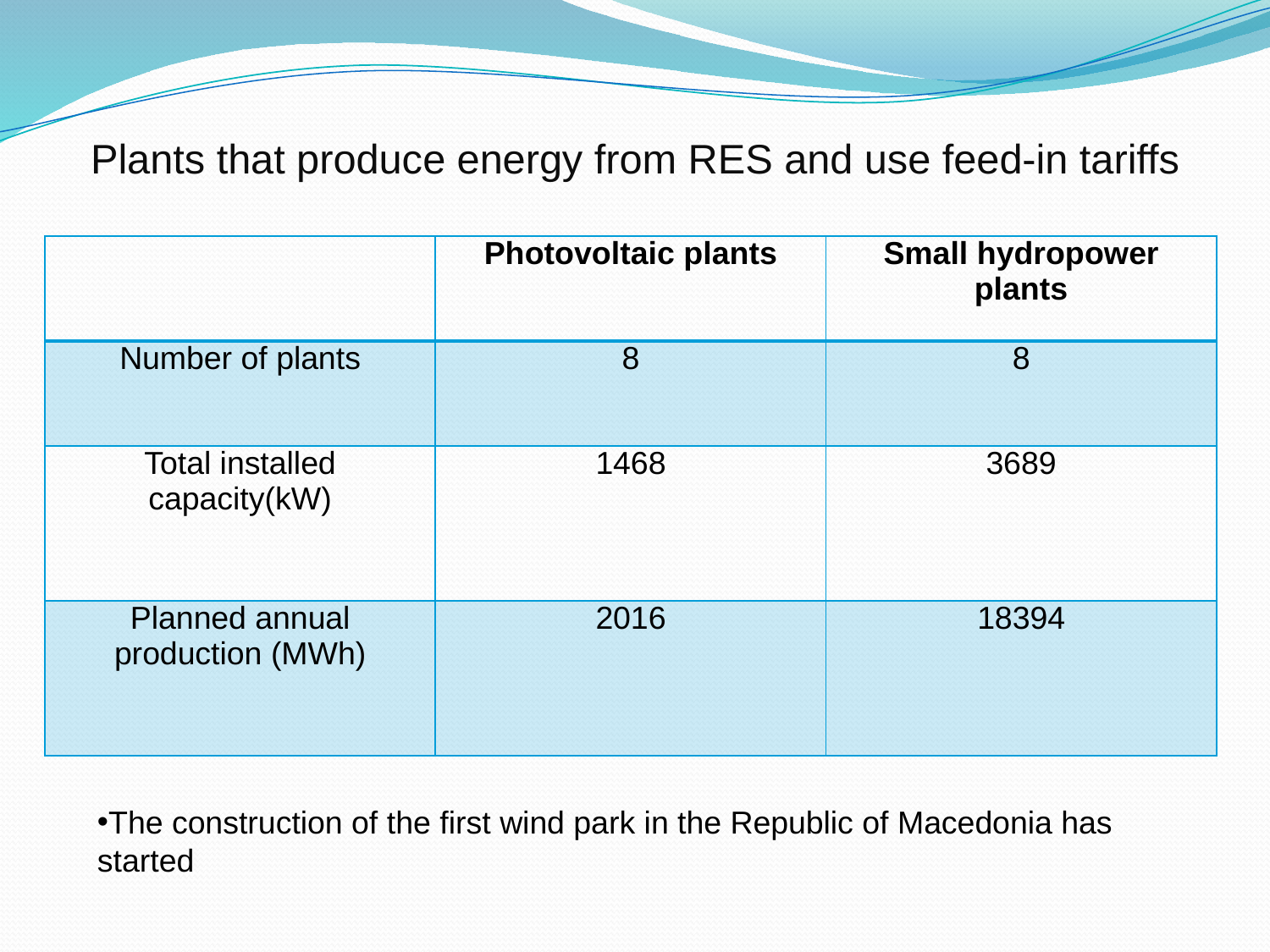

# Plants that produce energy from RES and use feed-in tariffs
|  | Photovoltaic plants | Small hydropower plants |
| --- | --- | --- |
| Number of plants | 8 | 8 |
| Total installed capacity(kW) | 1468 | 3689 |
| Planned annual production (MWh) | 2016 | 18394 |
The construction of the first wind park in the Republic of Macedonia has started